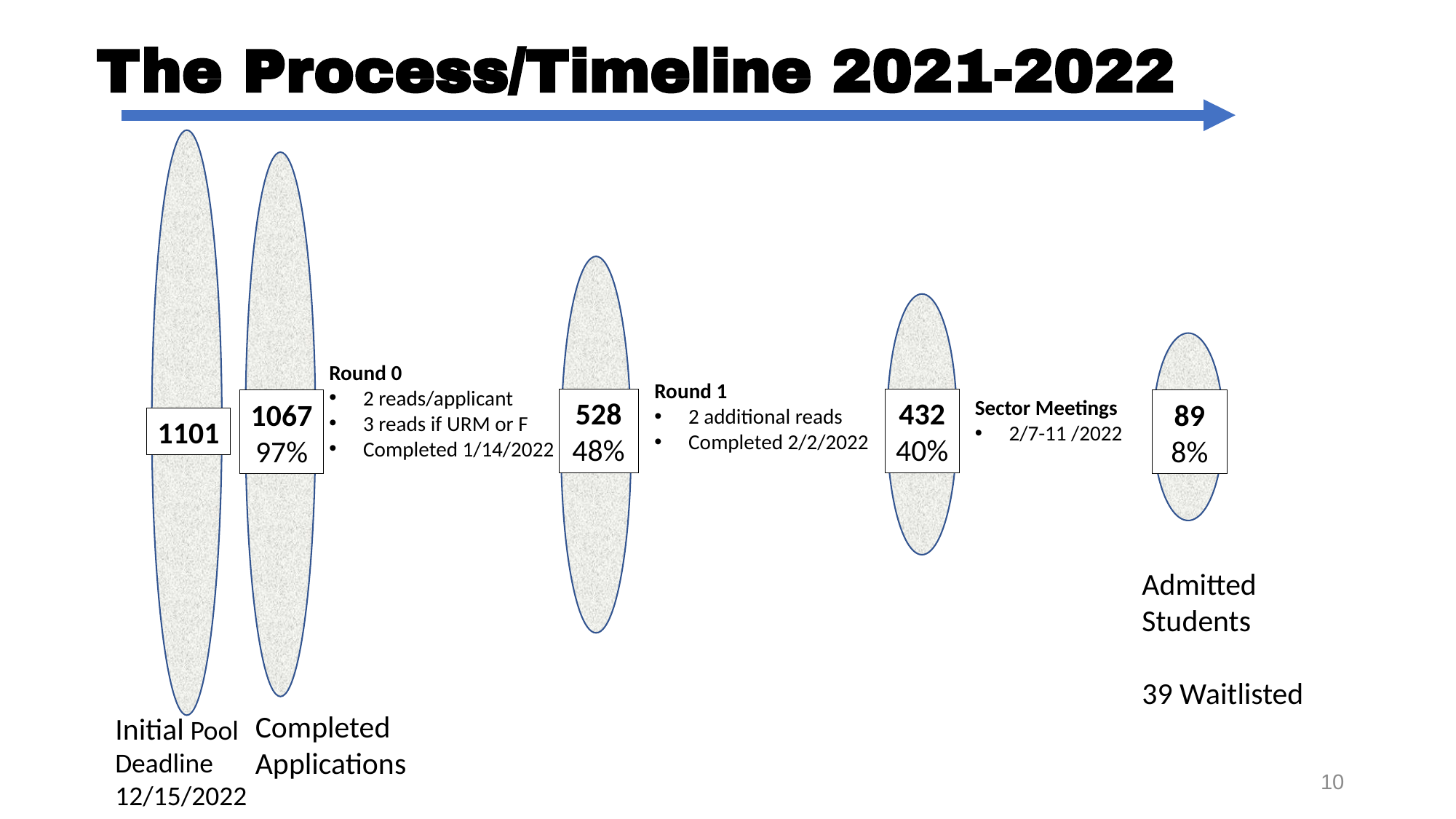

The Process/Timeline 2021-2022

Round 0
2 reads/applicant
3 reads if URM or F
Completed 1/14/2022
Round 1
2 additional reads
Completed 2/2/2022
Sector Meetings
2/7-11 /2022
528
48%
432
40%
89
8%
1067
97%
1101
Admitted Students

39 Waitlisted

Completed Applications

Initial Pool
Deadline 12/15/2022

10